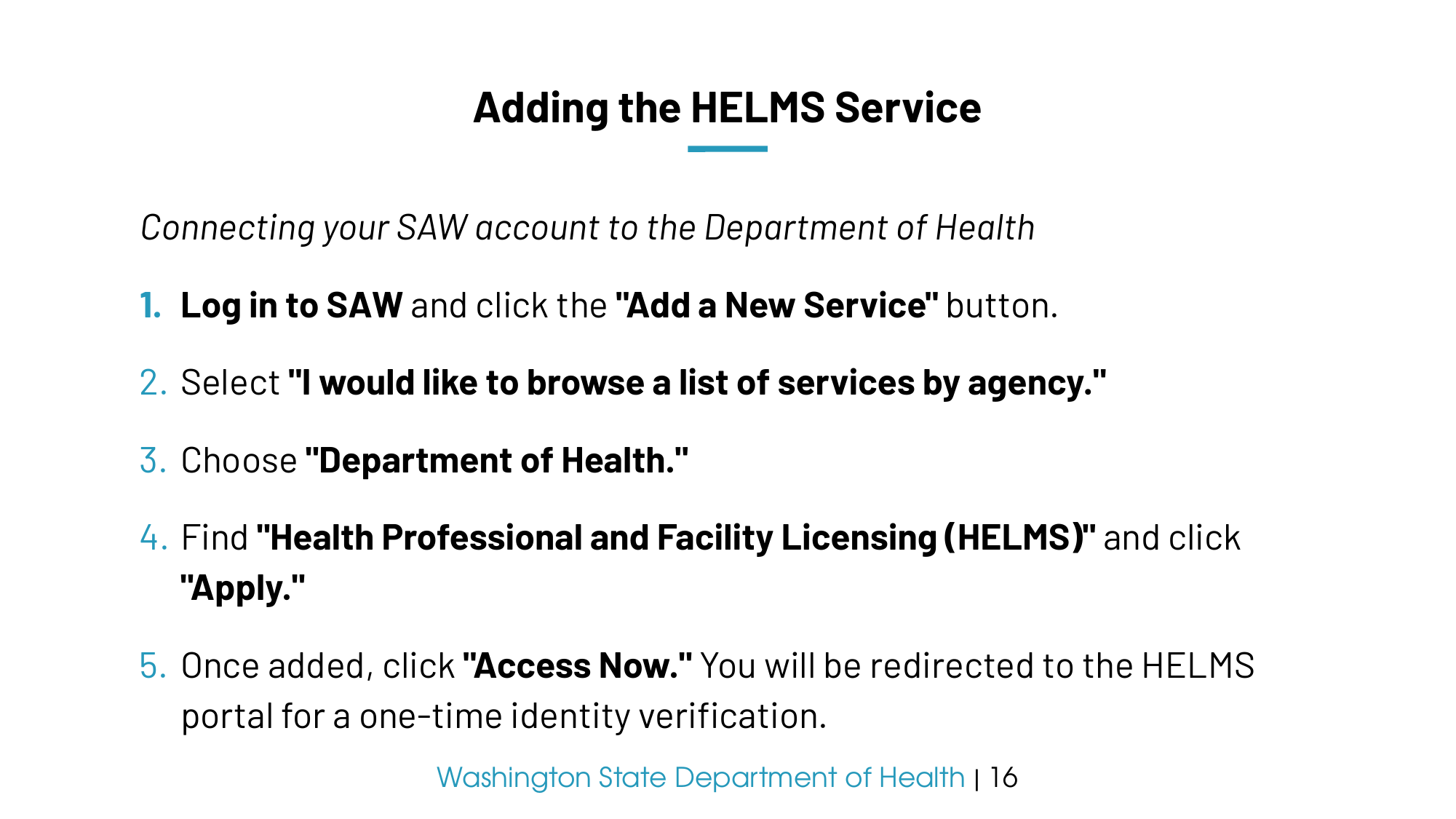

# Adding the HELMS Service
Connecting your SAW account to the Department of Health
Log in to SAW and click the "Add a New Service" button.
Select "I would like to browse a list of services by agency."
Choose "Department of Health."
Find "Health Professional and Facility Licensing (HELMS)" and click "Apply."
Once added, click "Access Now." You will be redirected to the HELMS portal for a one-time identity verification.